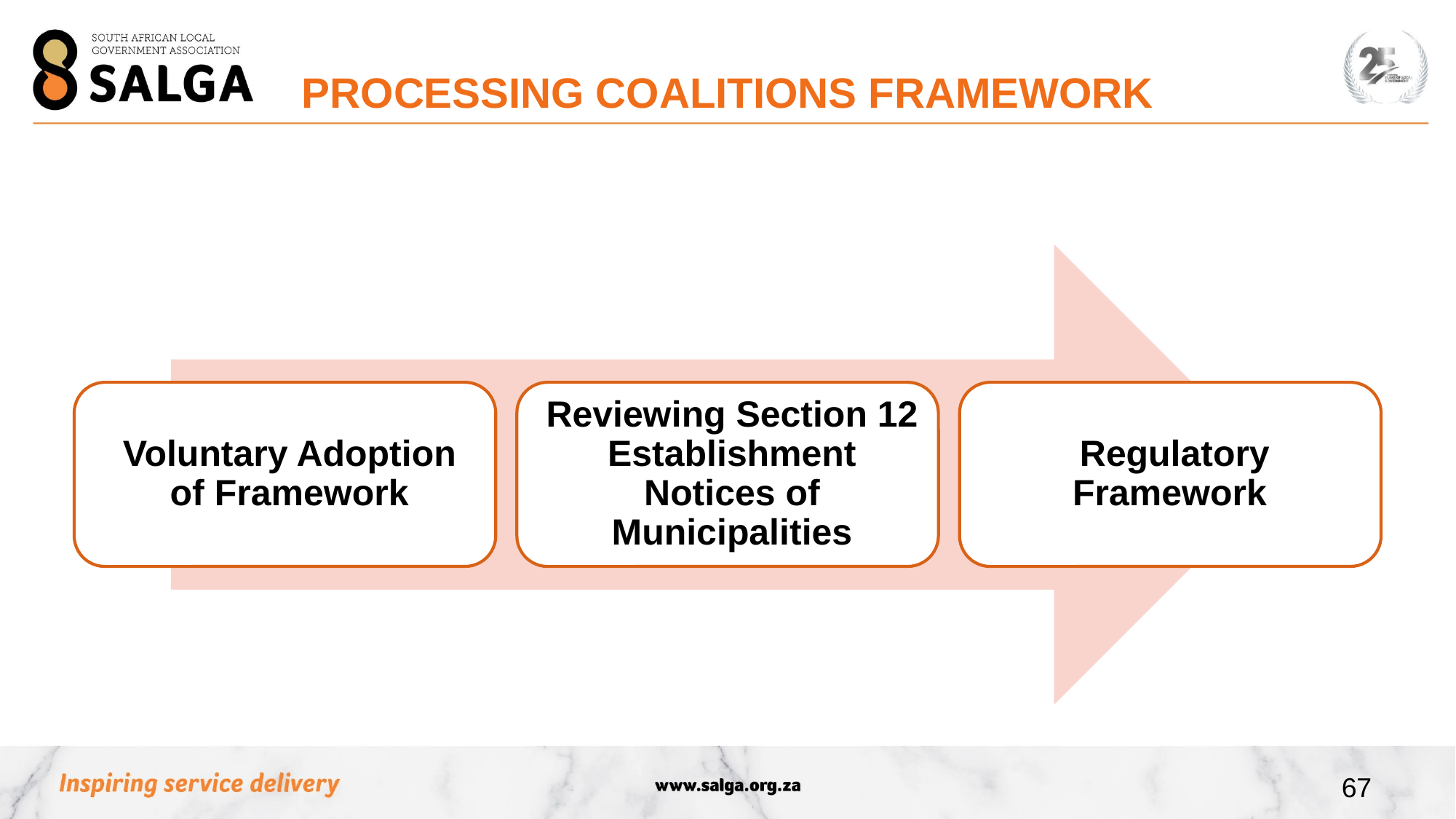

# PROCESSING COALITIONS FRAMEWORK
Voluntary Adoption of Framework
Reviewing Section 12 Establishment Notices of Municipalities
Regulatory Framework
67